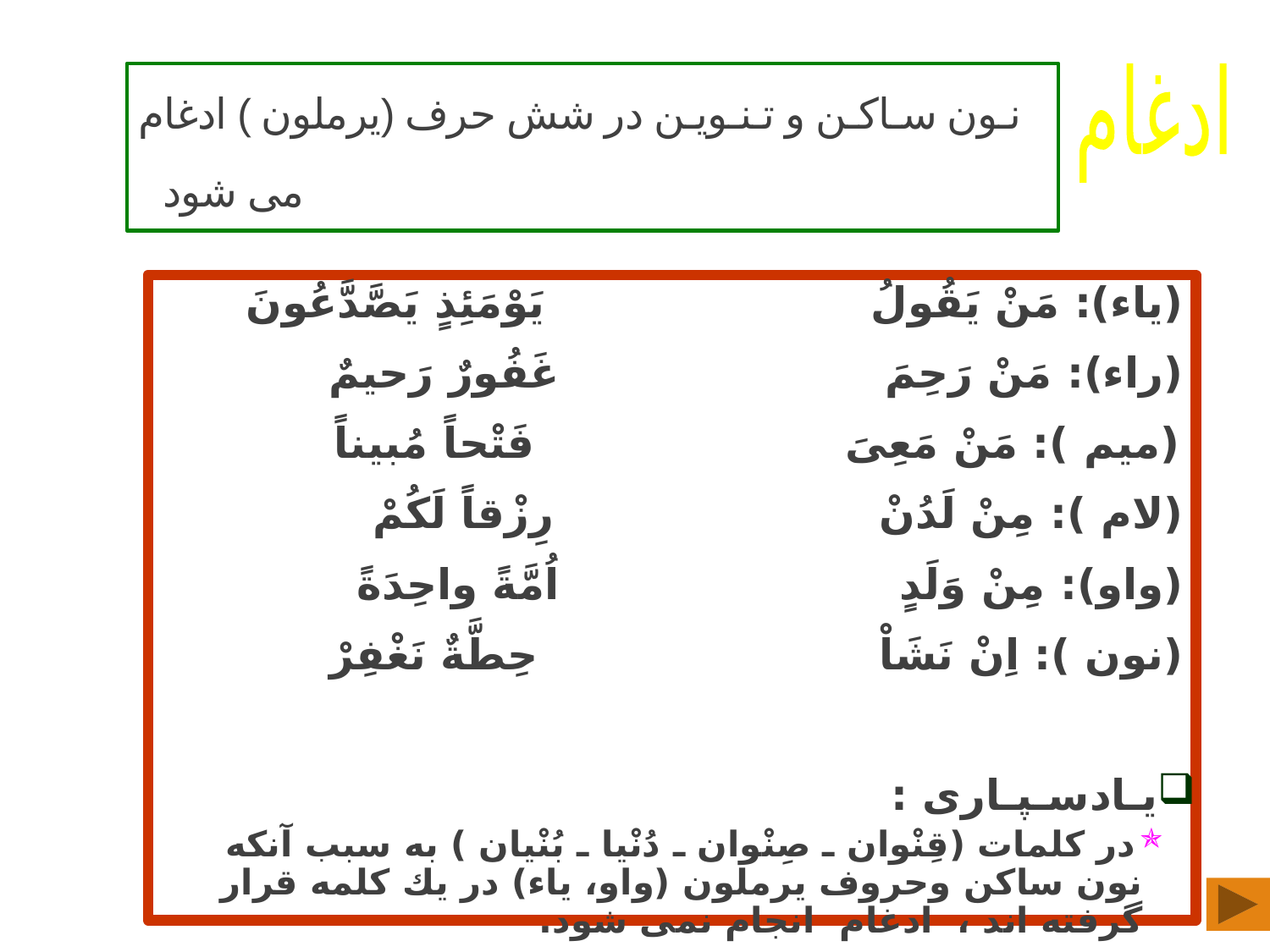

# نـون سـاكـن و تـنـويـن در شش حرف (يرملون ) ادغام مى شود
ادغام
(ياء): مَنْ يَقُولُ                      يَوْمَئِذٍ يَصَّدَّعُونَ
(راء): مَنْ رَحِمَ                      غَفُورٌ رَحيمٌ
(ميم ): مَنْ مَعِىَ                     فَتْحاً مُبيناً
(لام ): مِنْ لَدُنْ                      رِزْقاً لَكُمْ
(واو): مِنْ وَلَدٍ                       اُمَّةً واحِدَةً
(نون ): اِنْ نَشَاْ                       حِطَّةٌ نَغْفِرْ

يـادسـپـارى :
در كلمات (قِنْوان ـ صِنْوان ـ دُنْيا ـ بُنْيان ) به سبب آنكه نون ساكن وحروف يرملون (واو، ياء) در يك كلمه قرار گرفته اند ،  ادغام  انجام نمى شود.